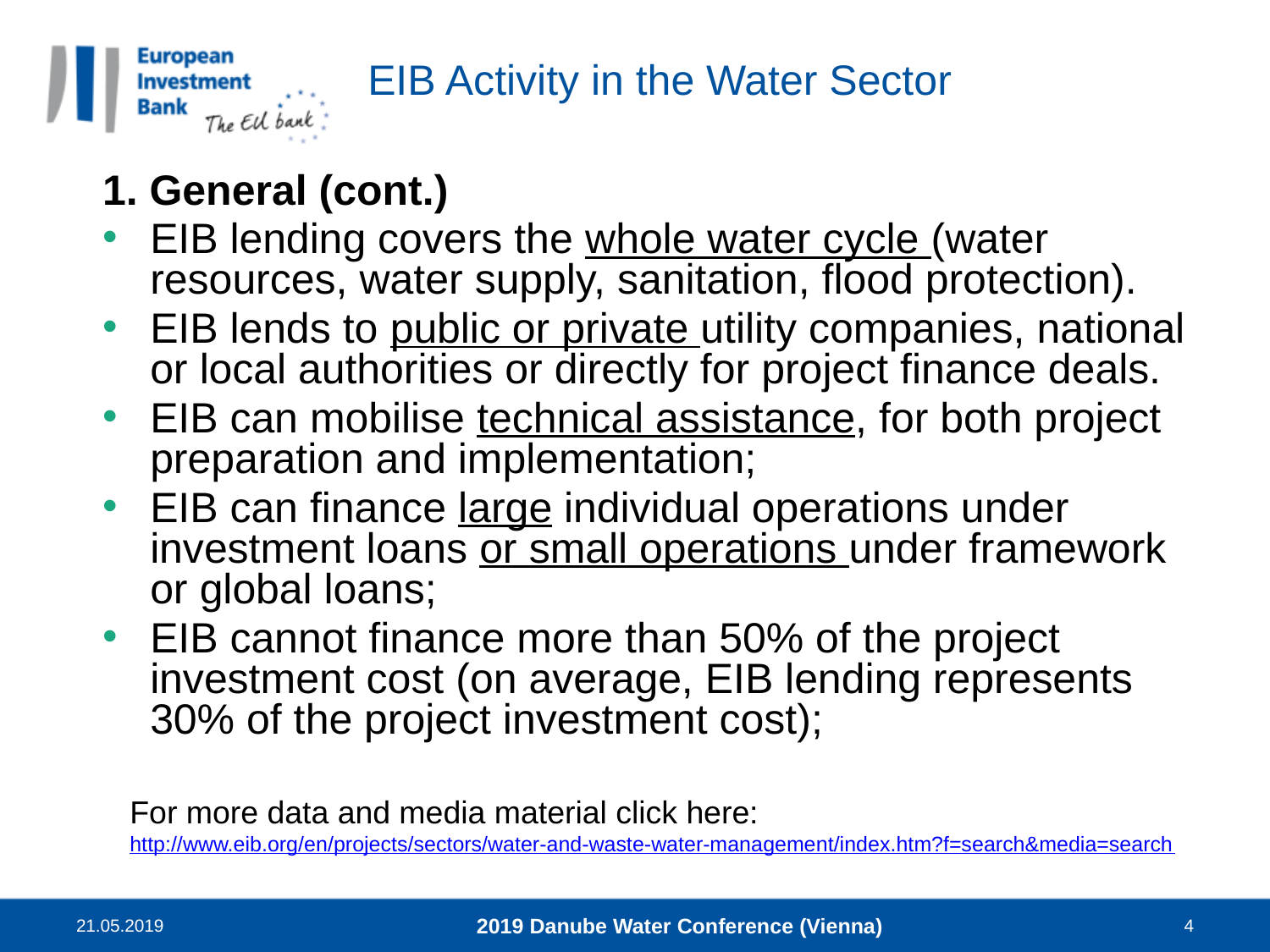

# EIB Activity in the Water Sector
1. General (cont.)
EIB lending covers the whole water cycle (water resources, water supply, sanitation, flood protection).
EIB lends to public or private utility companies, national or local authorities or directly for project finance deals.
EIB can mobilise technical assistance, for both project preparation and implementation;
EIB can finance large individual operations under investment loans or small operations under framework or global loans;
EIB cannot finance more than 50% of the project investment cost (on average, EIB lending represents 30% of the project investment cost);

For more data and media material click here:
http://www.eib.org/en/projects/sectors/water-and-waste-water-management/index.htm?f=search&media=search

21.05.2019
2019 Danube Water Conference (Vienna)
4